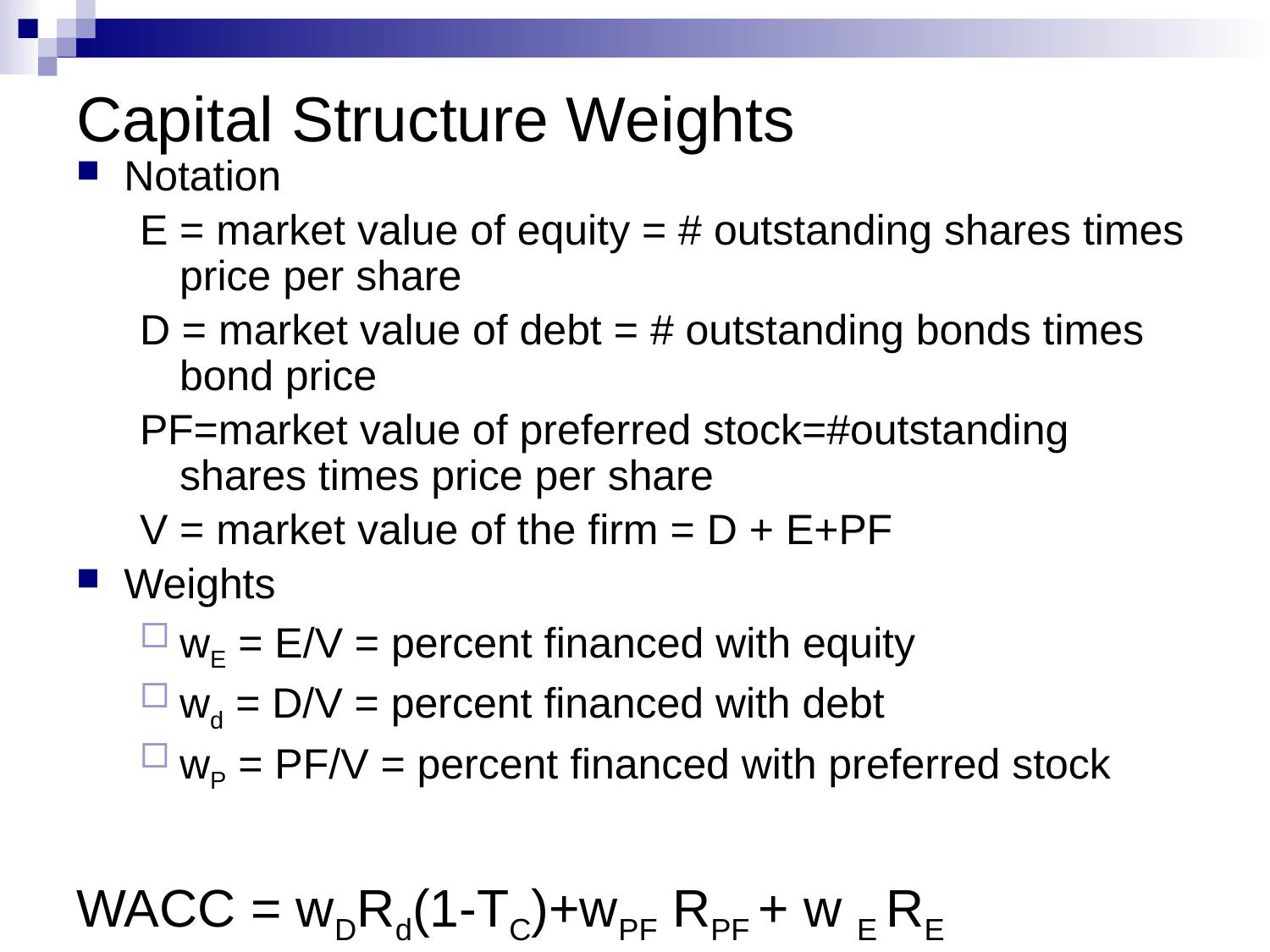

# Capital Structure Weights
Notation
E = market value of equity = # outstanding shares times price per share
D = market value of debt = # outstanding bonds times bond price
PF=market value of preferred stock=#outstanding shares times price per share
V = market value of the firm = D + E+PF
Weights
wE = E/V = percent financed with equity
wd = D/V = percent financed with debt
wP = PF/V = percent financed with preferred stock

WACC = wDRd(1-TC)+wPF RPF + w E RE